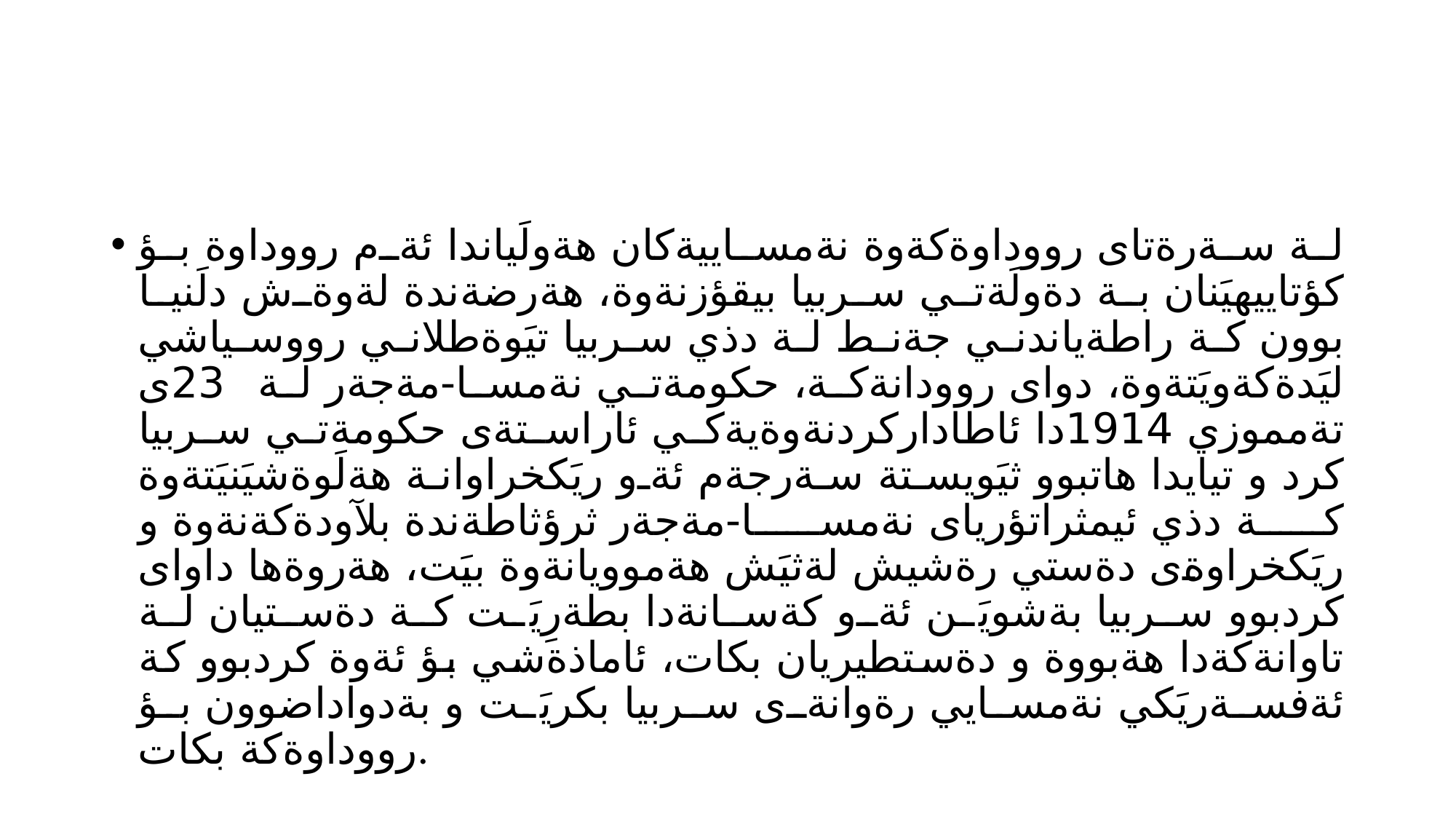

#
لة سةرةتاى رووداوةكةوة نةمساييةكان هةولَياندا ئةم رووداوة بؤ كؤتاييهيَنان بة دةولَةتي سربيا بيقؤزنةوة، هةرضةندة لةوةش دلَنيا بوون كة راطةياندني جةنط لة دذي سربيا تيَوةطلاني رووسياشي ليَدةكةويَتةوة، دواى روودانةكة، حكومةتي نةمسا-مةجةر لة 23ى تةمموزي 1914دا ئاطاداركردنةوةيةكي ئاراستةى حكومةتي سربيا كرد و تيايدا هاتبوو ثيَويستة سةرجةم ئةو ريَكخراوانة هةلَوةشيَنيَتةوة كة دذي ئيمثراتؤرياى نةمسا-مةجةر ثرؤثاطةندة بلآودةكةنةوة و ريَكخراوةى دةستي رةشيش لةثيَش هةموويانةوة بيَت، هةروةها داواى كردبوو سربيا بةشويَن ئةو كةسانةدا بطةرِيَت كة دةستيان لة تاوانةكةدا هةبووة و دةستطيريان بكات، ئاماذةشي بؤ ئةوة كردبوو كة ئةفسةريَكي نةمسايي رةوانةى سربيا بكريَت و بةدواداضوون بؤ رووداوةكة بكات.